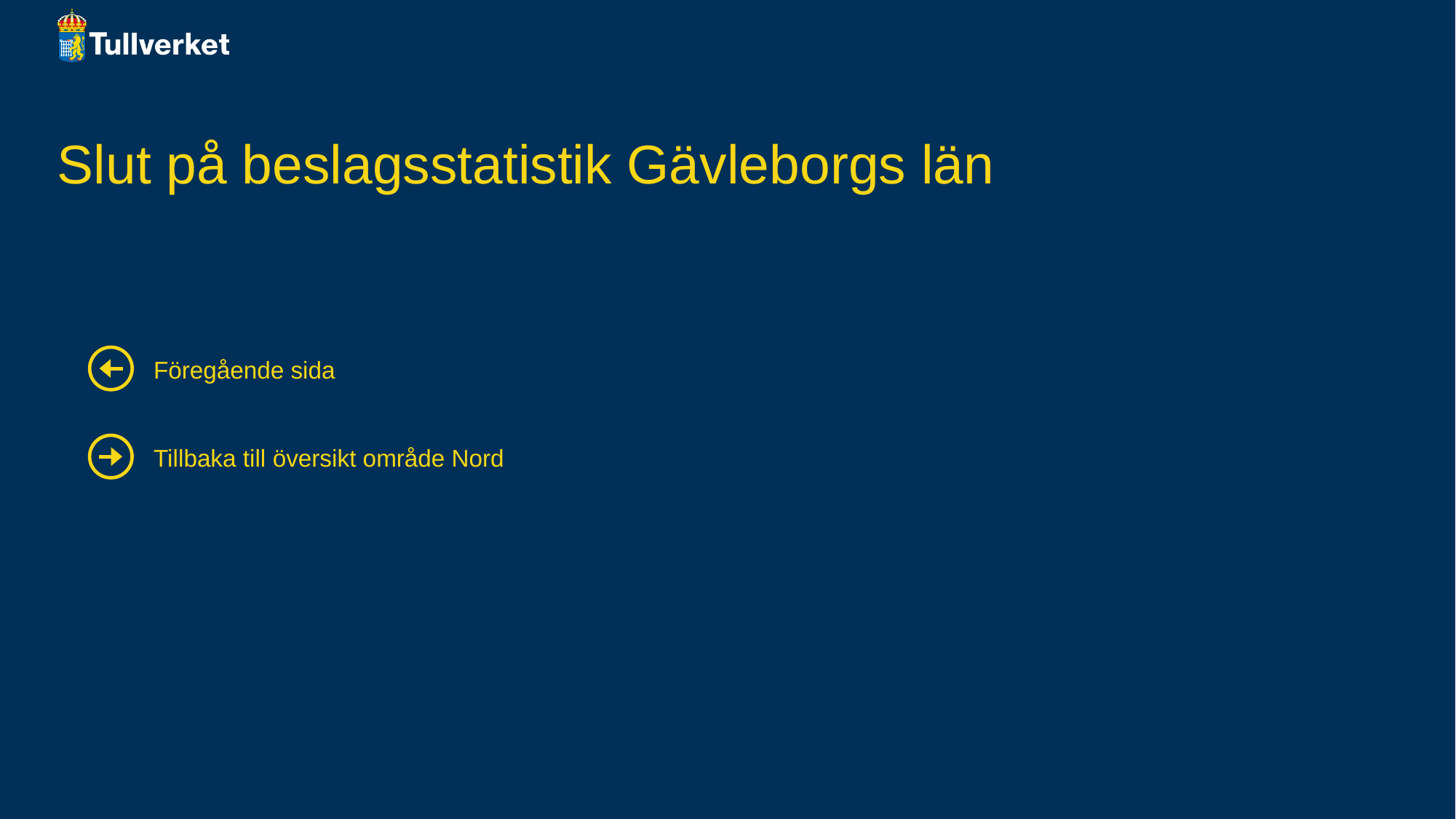

# Slut på beslagsstatistik Gävleborgs län

Föregående sida

Tillbaka till översikt område Nord